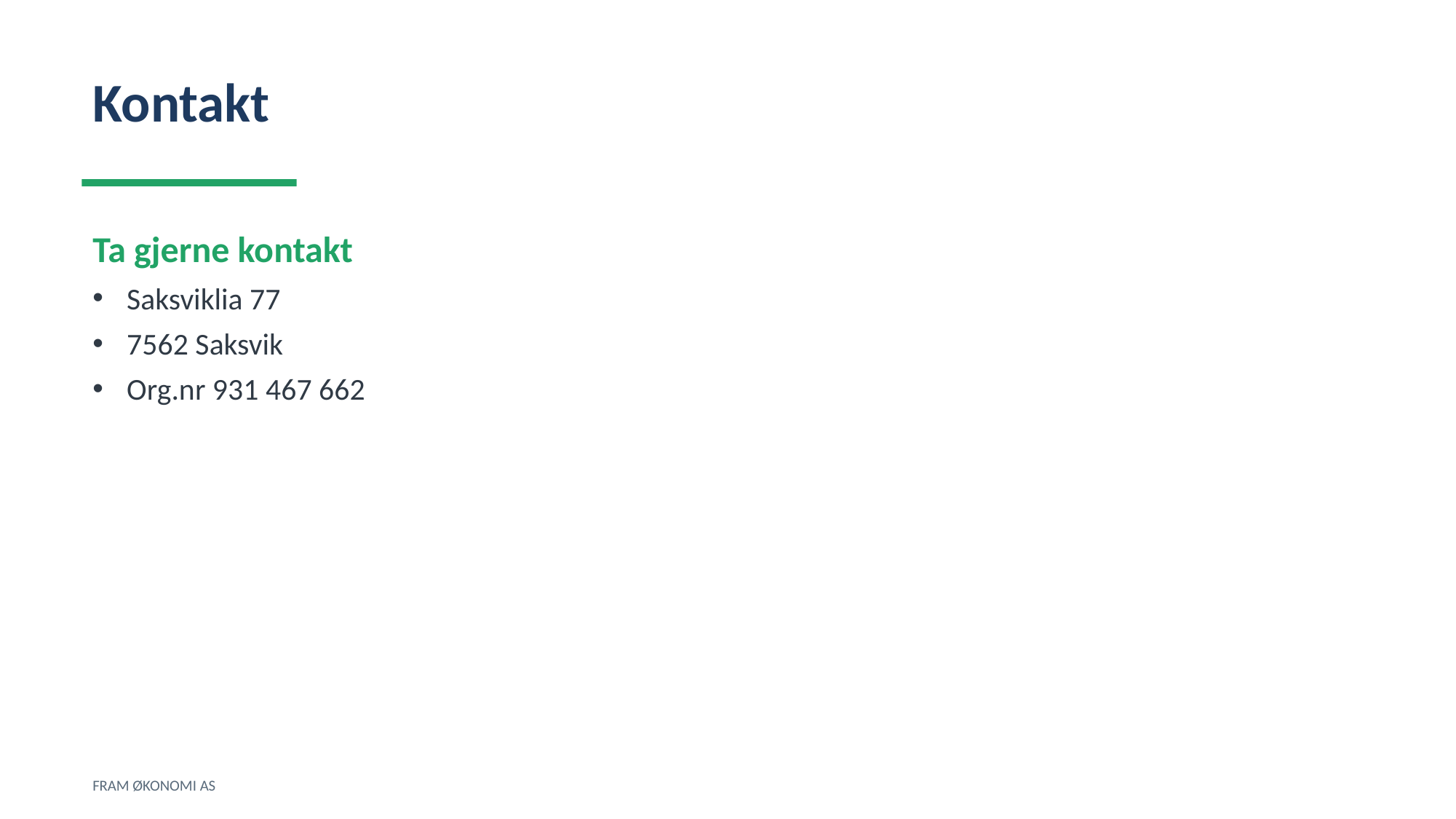

Kontakt

Ta gjerne kontakt
Saksviklia 77
7562 Saksvik
Org.nr 931 467 662
FRAM ØKONOMI AS